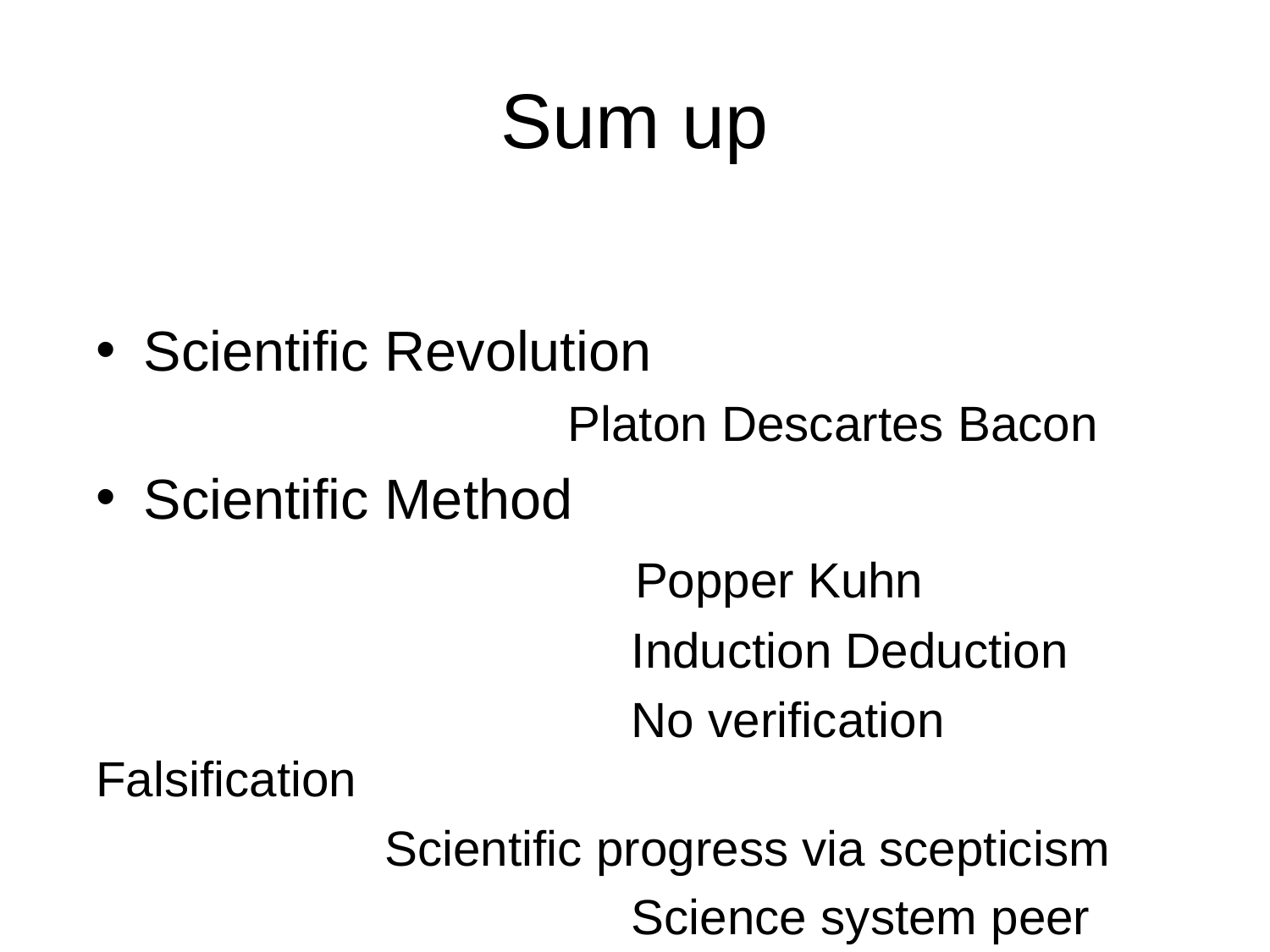

# Sum up
Scientific Revolution
			  Platon Descartes Bacon
Scientific Method
				  Popper Kuhn
				  Induction Deduction
				  No verification Falsification
                     Scientific progress via scepticism
				  Science system peer review